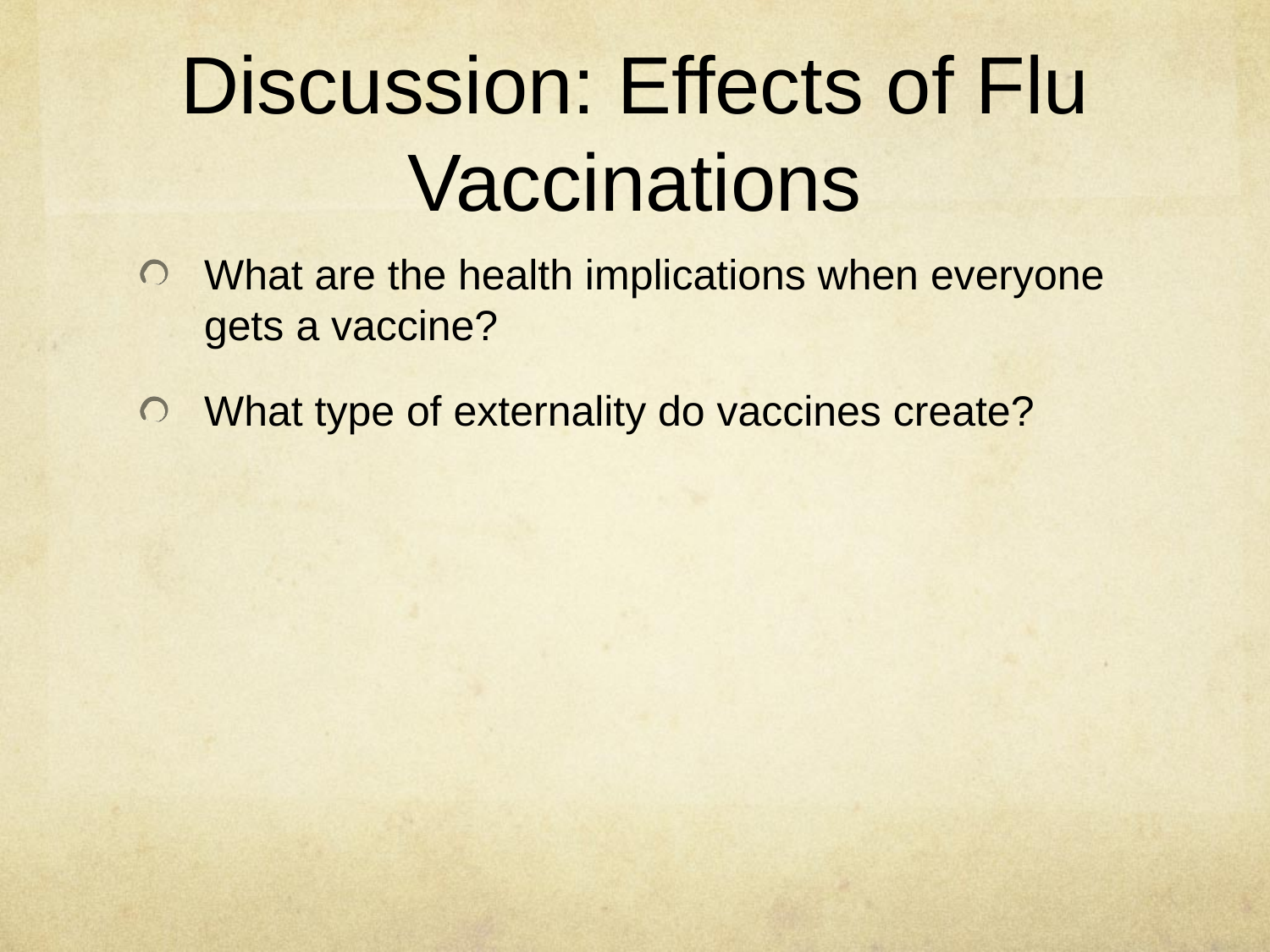

# Discussion: Effects of Flu Vaccinations
What are the health implications when everyone gets a vaccine?
What type of externality do vaccines create?